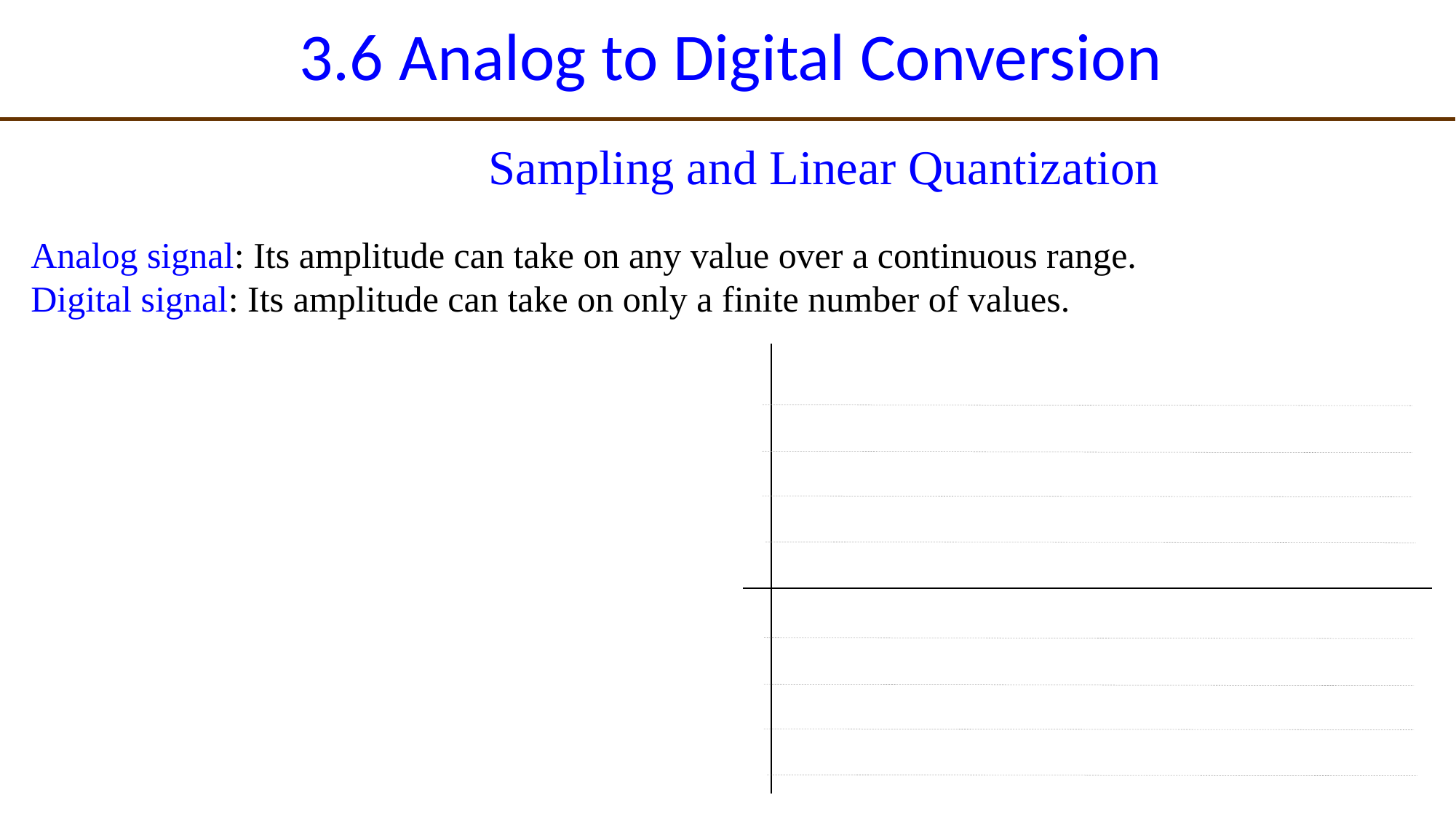

# 3.6 Analog to Digital Conversion
Sampling and Linear Quantization
Analog signal: Its amplitude can take on any value over a continuous range.
Digital signal: Its amplitude can take on only a finite number of values.